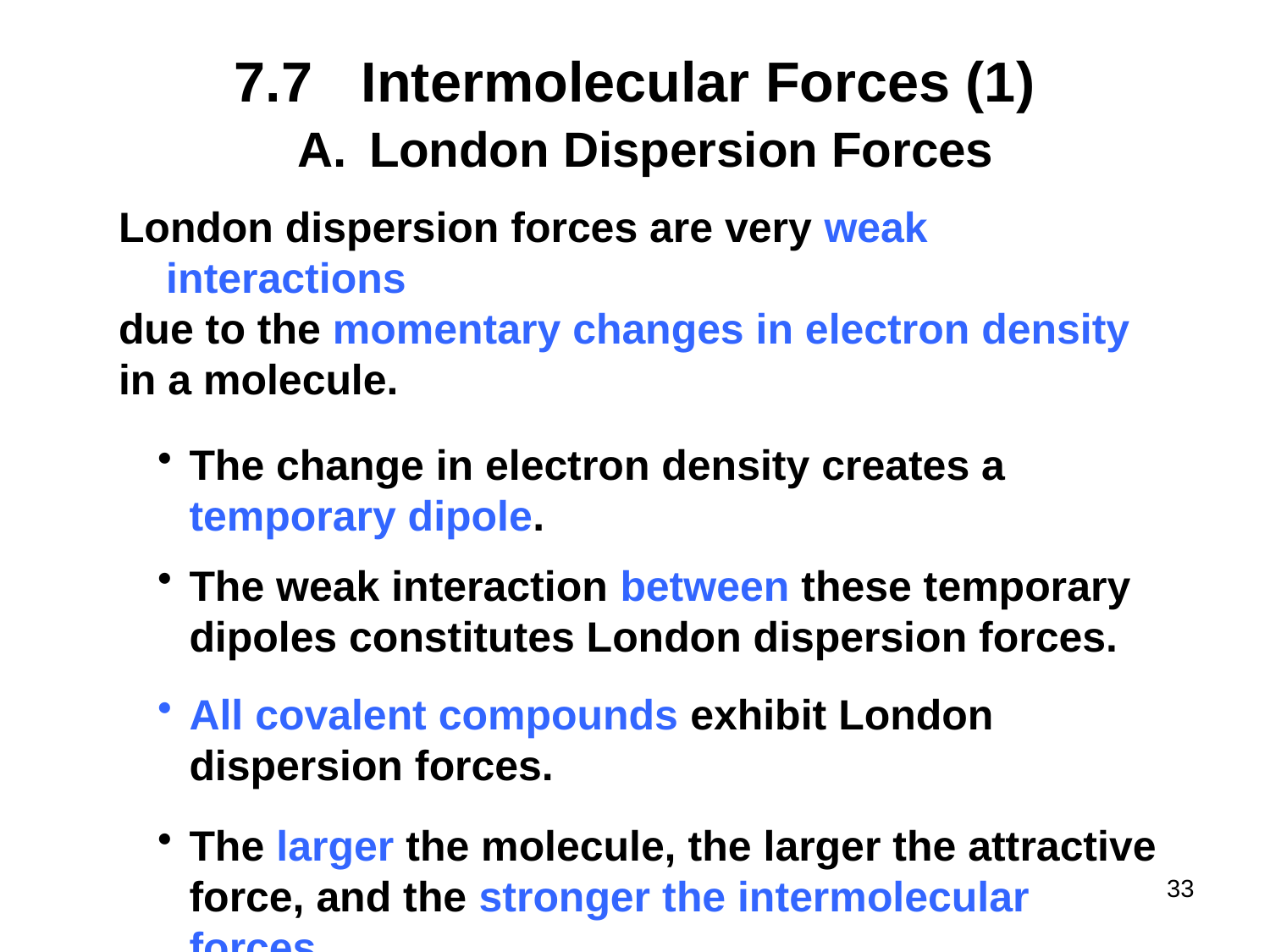

# 7.7	Intermolecular Forces (1)
London Dispersion Forces
London dispersion forces are very weak interactions
due to the momentary changes in electron density
in a molecule.
The change in electron density creates a temporary dipole.
The weak interaction between these temporary dipoles constitutes London dispersion forces.
All covalent compounds exhibit London dispersion forces.
The larger the molecule, the larger the attractive force, and the stronger the intermolecular forces.